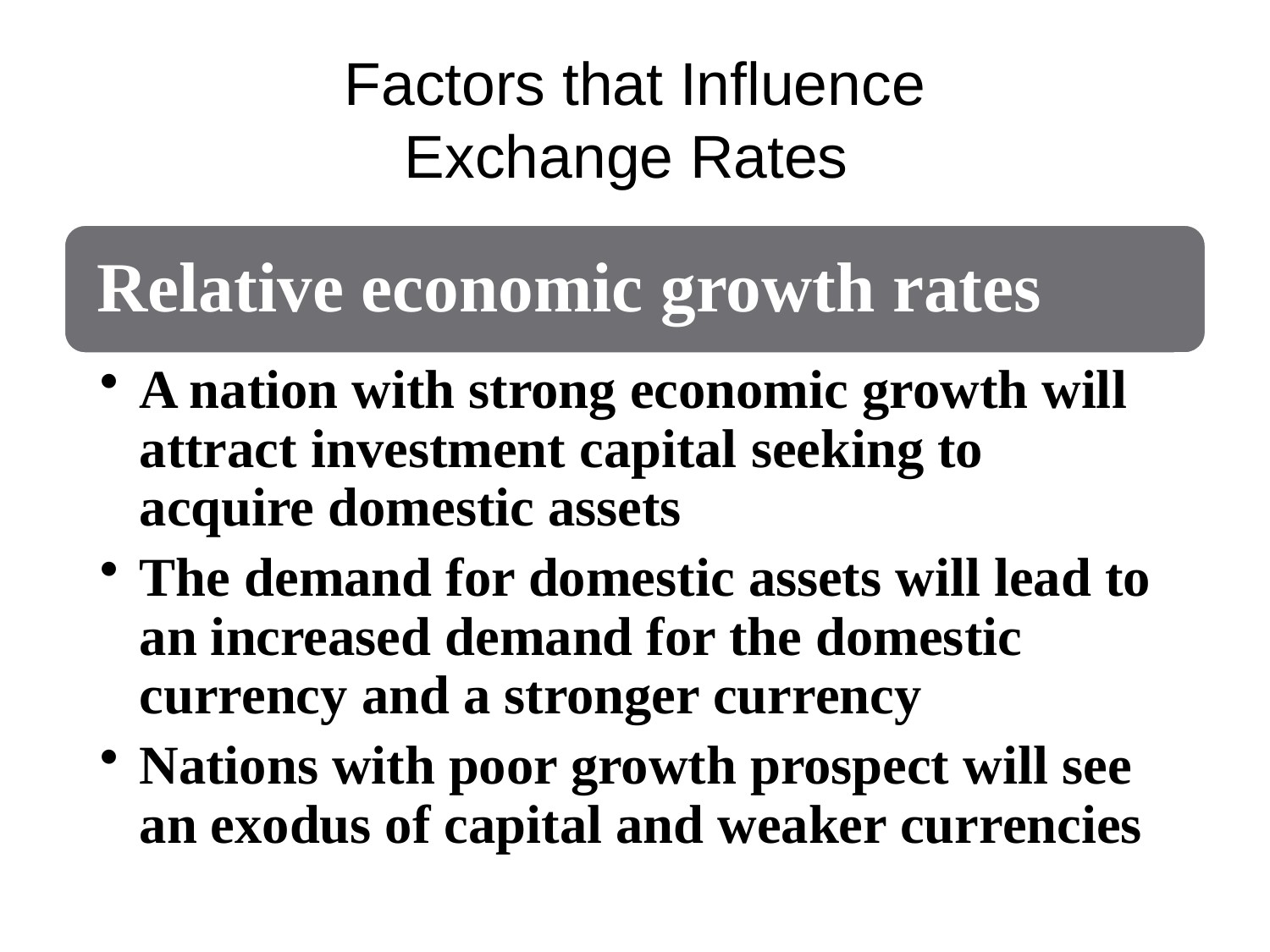

# Factors that Influence Exchange Rates
Relative economic growth rates
A nation with strong economic growth will attract investment capital seeking to acquire domestic assets
The demand for domestic assets will lead to an increased demand for the domestic currency and a stronger currency
Nations with poor growth prospect will see an exodus of capital and weaker currencies